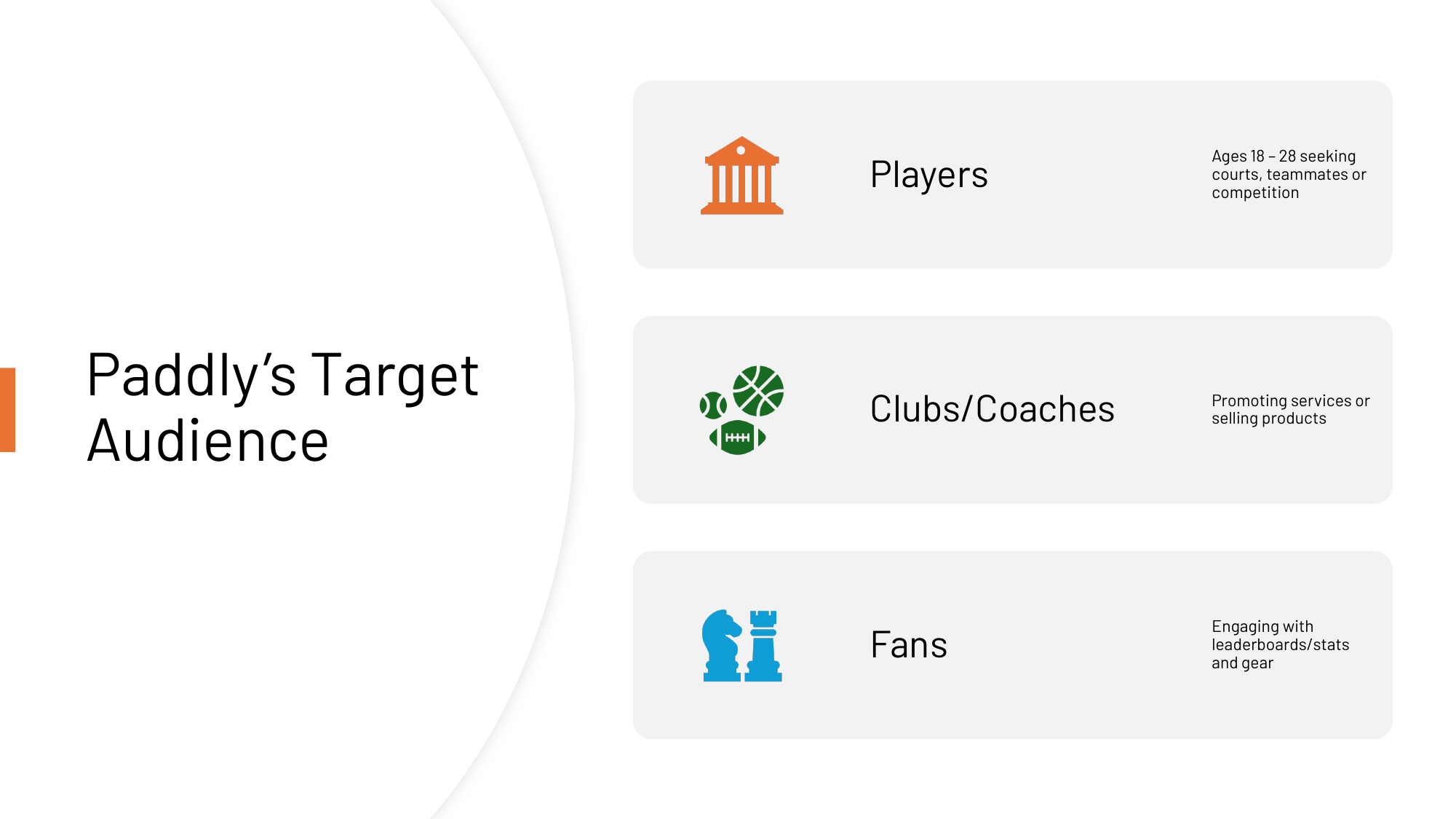

Players
Ages 18 – 28 seeking courts, teammates or competition
Clubs/Coaches
Promoting services or selling products
Fans
Engaging with leaderboards/stats and gear
# Paddly’s Target Audience